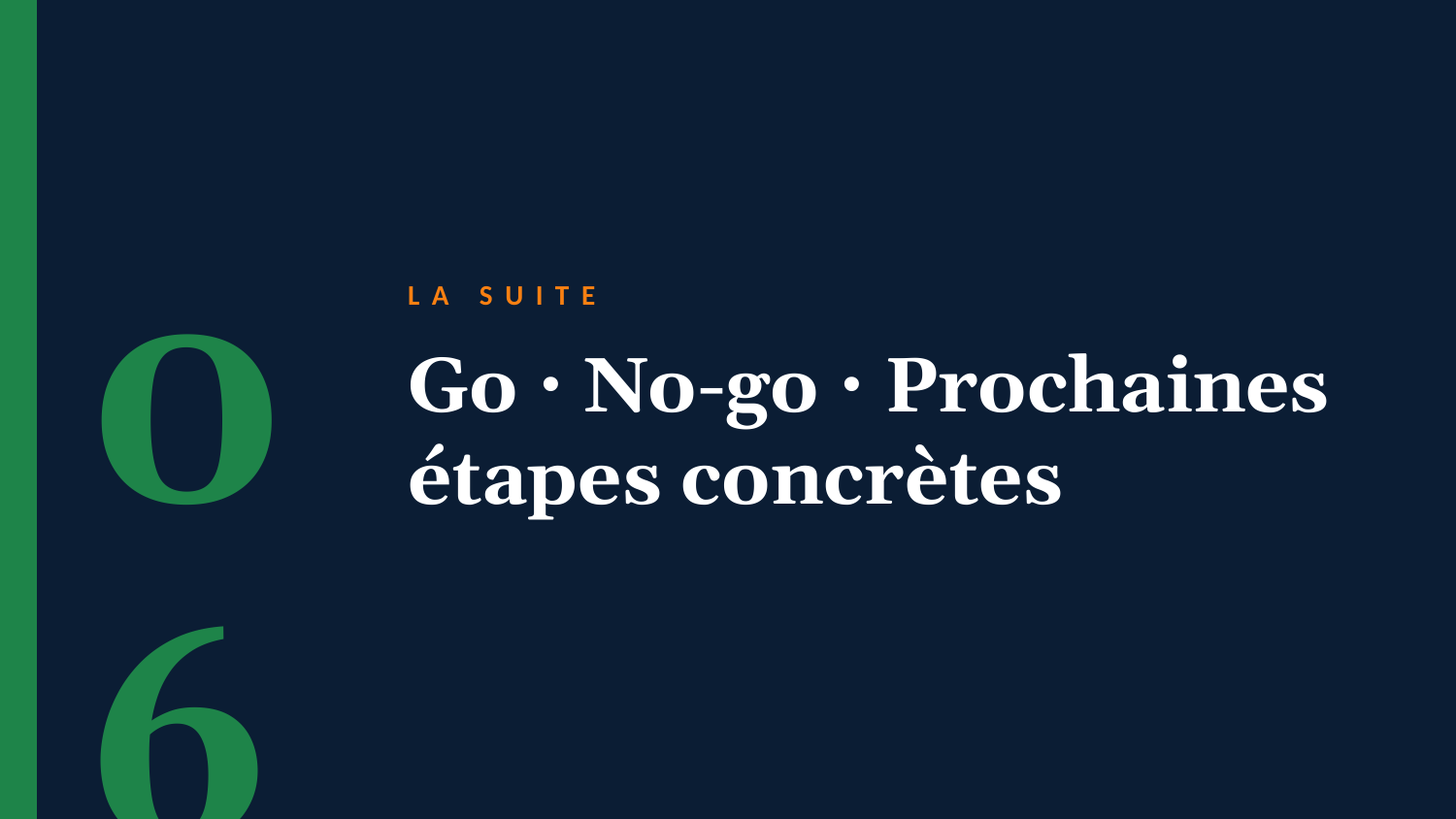

06
LA SUITE
Go · No-go · Prochaines
étapes concrètes